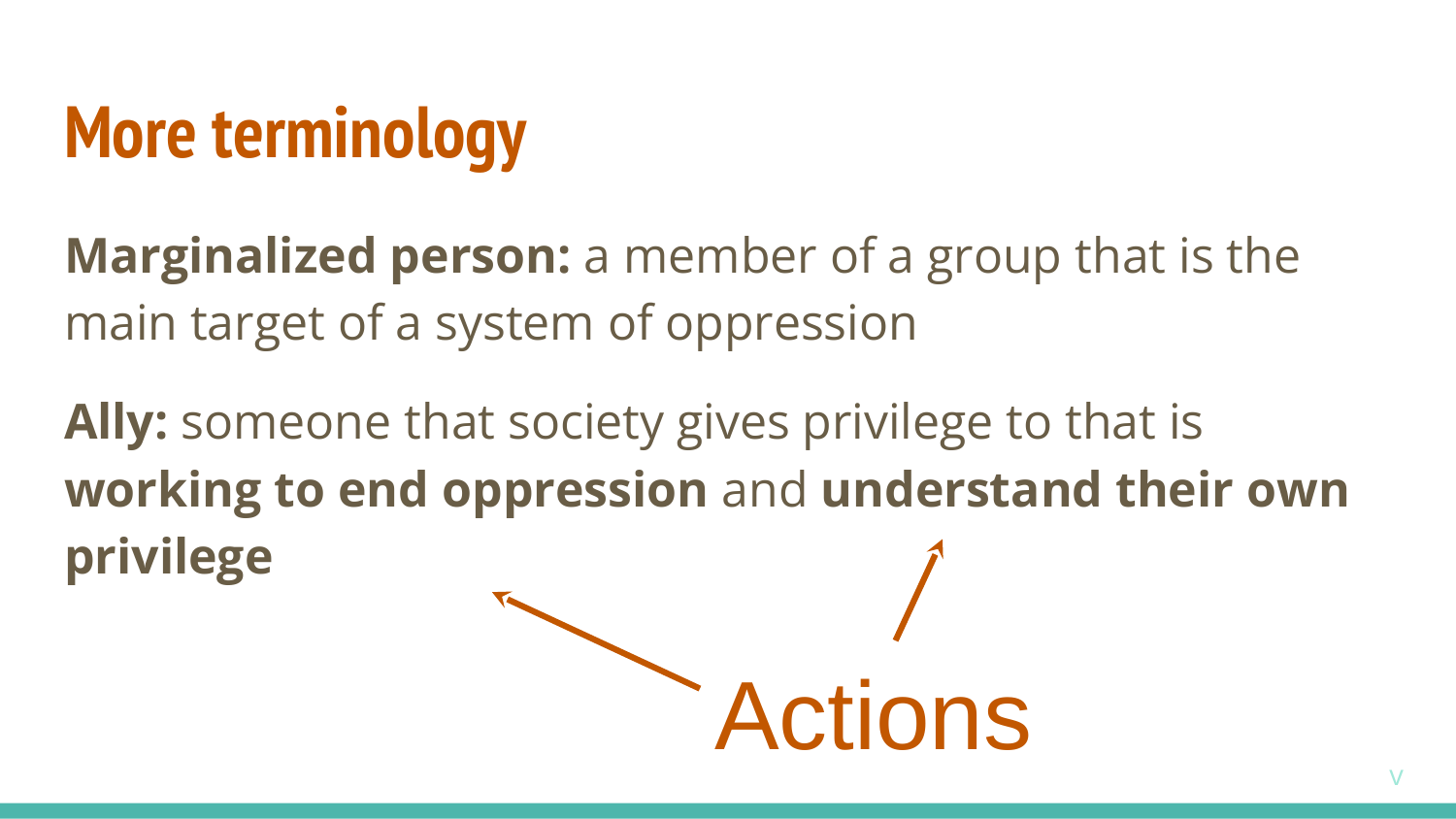

# More terminology
Marginalized person: a member of a group that is the main target of a system of oppression
Ally: someone that society gives privilege to that is working to end oppression and understand their own privilege
Actions
v